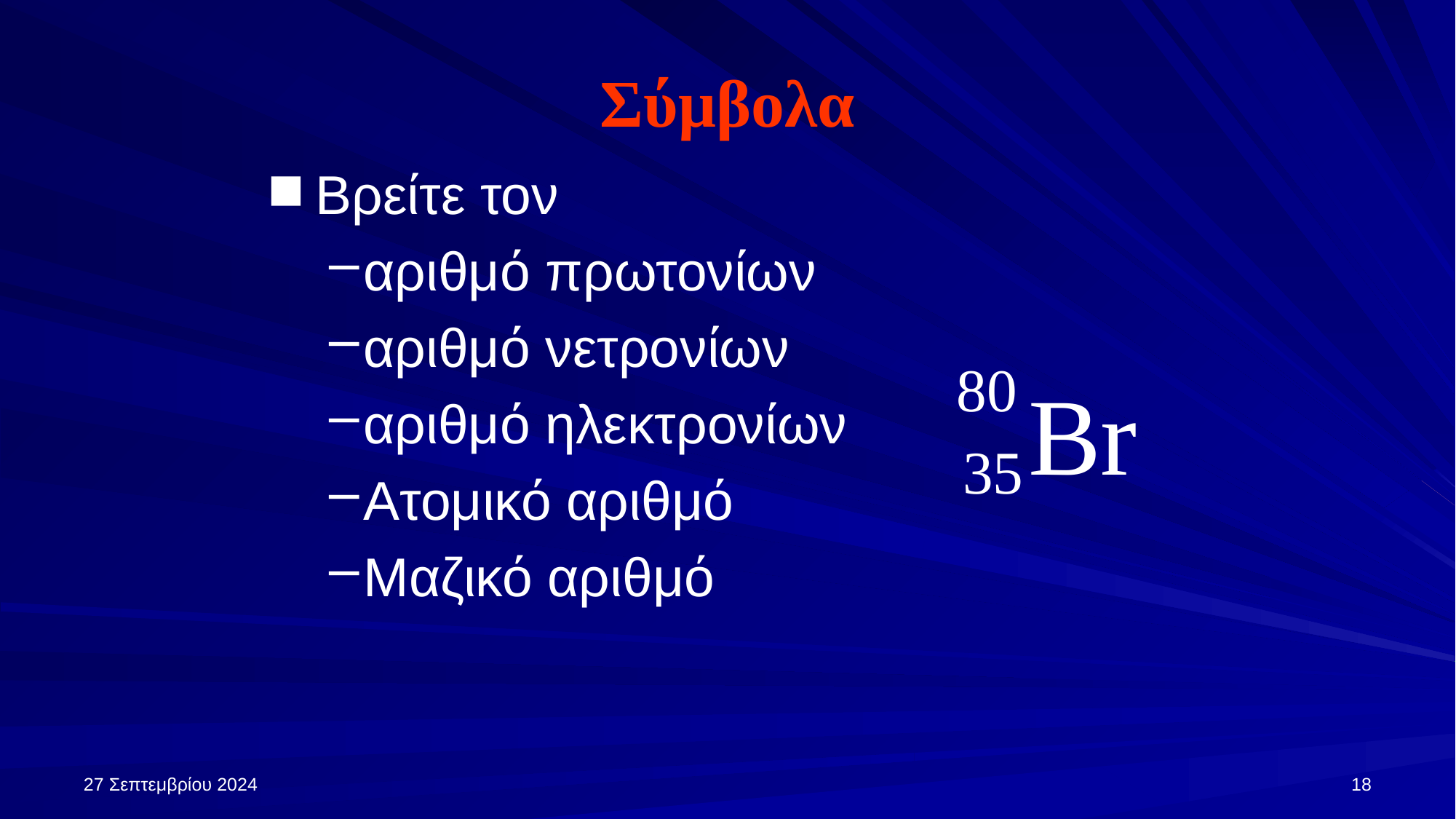

Σύμβολα
Βρείτε τον
αριθμό πρωτονίων
αριθμό νετρονίων
αριθμό ηλεκτρονίων
Ατομικό αριθμό
Μαζικό αριθμό
80
Br
 35
27 Σεπτεμβρίου 2024
18